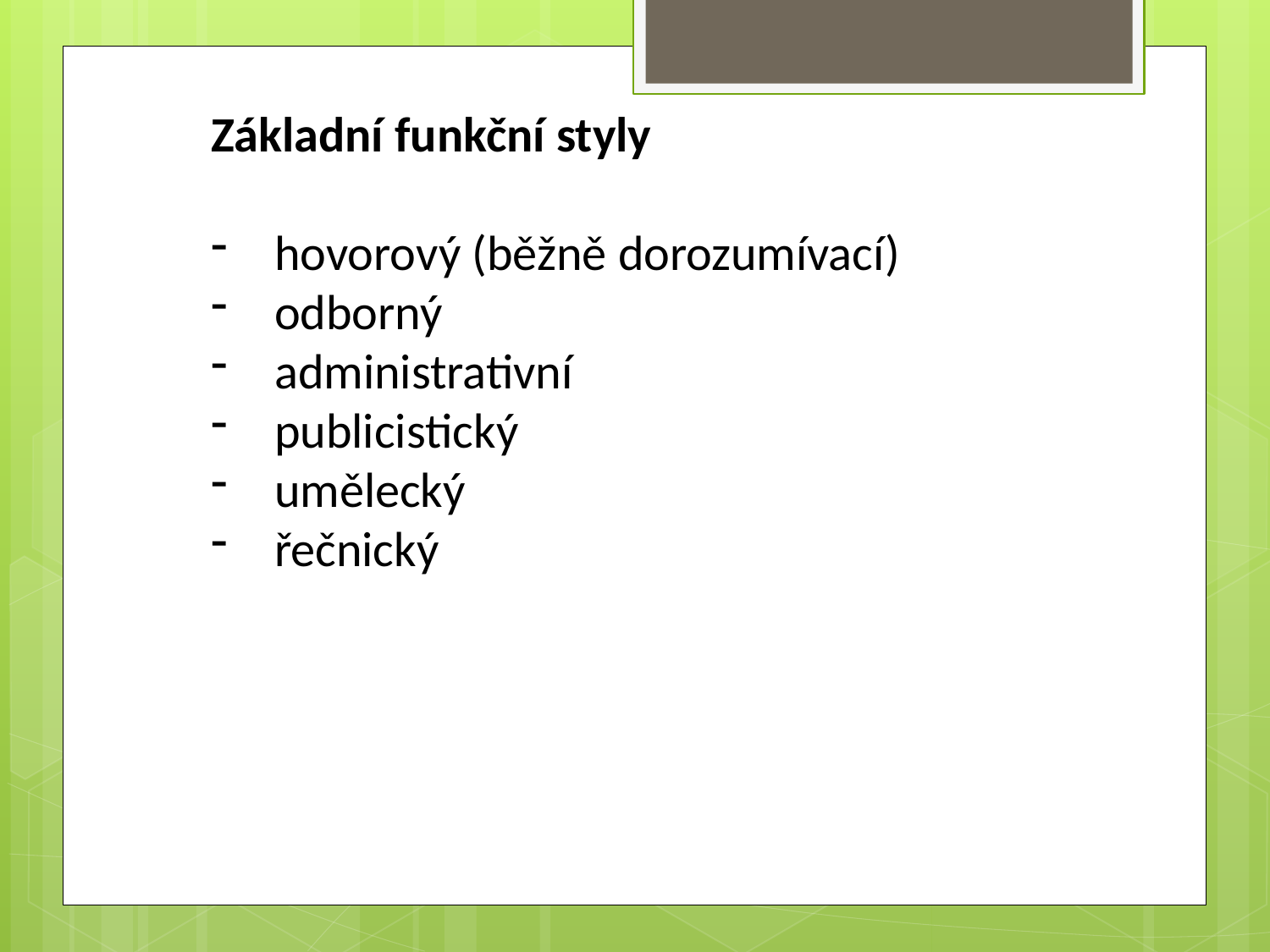

Základní funkční styly

hovorový (běžně dorozumívací)
odborný
administrativní
publicistický
umělecký
řečnický